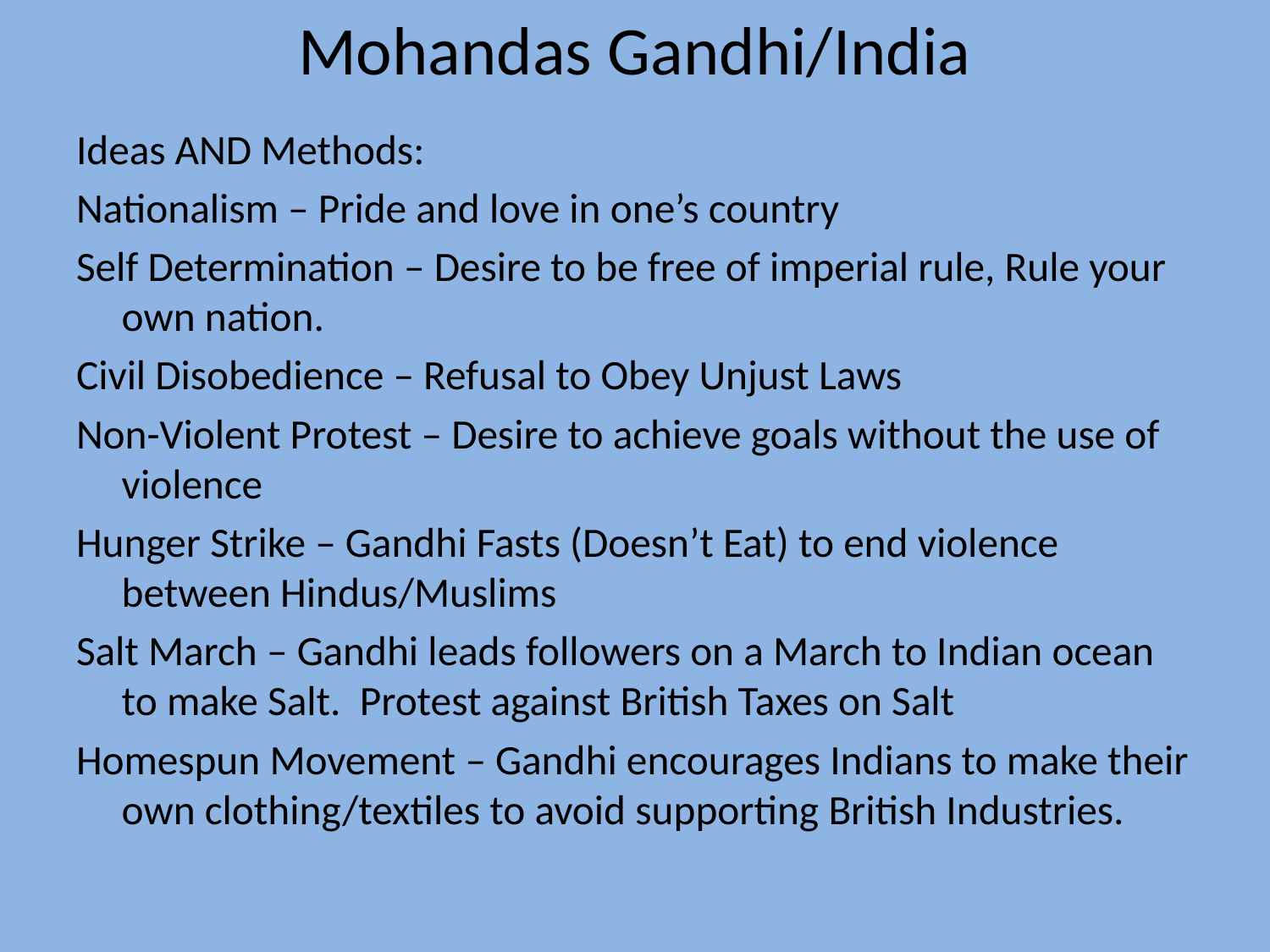

# Mohandas Gandhi/India
Ideas AND Methods:
Nationalism – Pride and love in one’s country
Self Determination – Desire to be free of imperial rule, Rule your own nation.
Civil Disobedience – Refusal to Obey Unjust Laws
Non-Violent Protest – Desire to achieve goals without the use of violence
Hunger Strike – Gandhi Fasts (Doesn’t Eat) to end violence between Hindus/Muslims
Salt March – Gandhi leads followers on a March to Indian ocean to make Salt.  Protest against British Taxes on Salt
Homespun Movement – Gandhi encourages Indians to make their own clothing/textiles to avoid supporting British Industries.